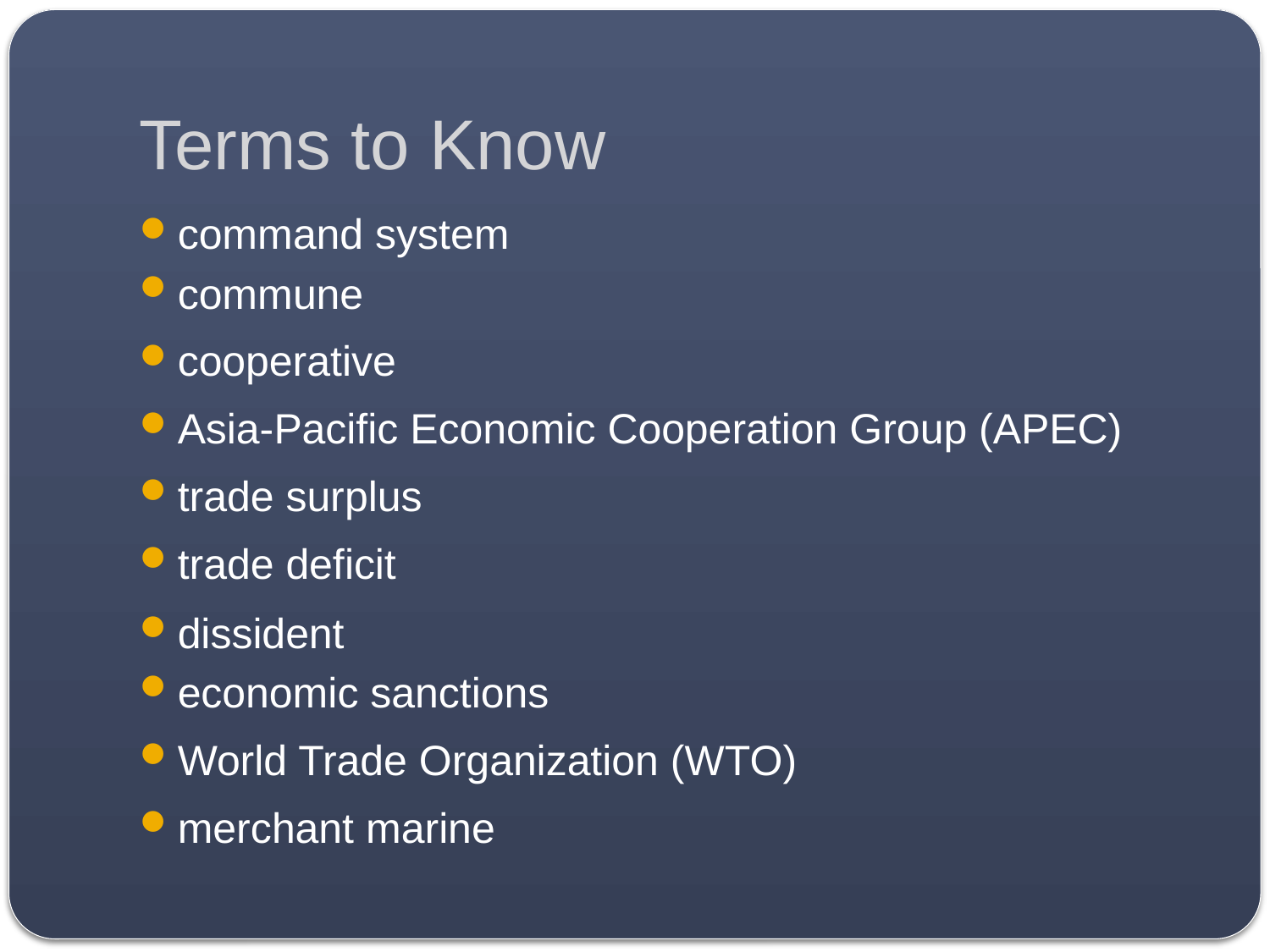

# Terms to Know
command system
commune
cooperative
Asia-Pacific Economic Cooperation Group (APEC)
trade surplus
trade deficit
dissident
economic sanctions
World Trade Organization (WTO)
merchant marine